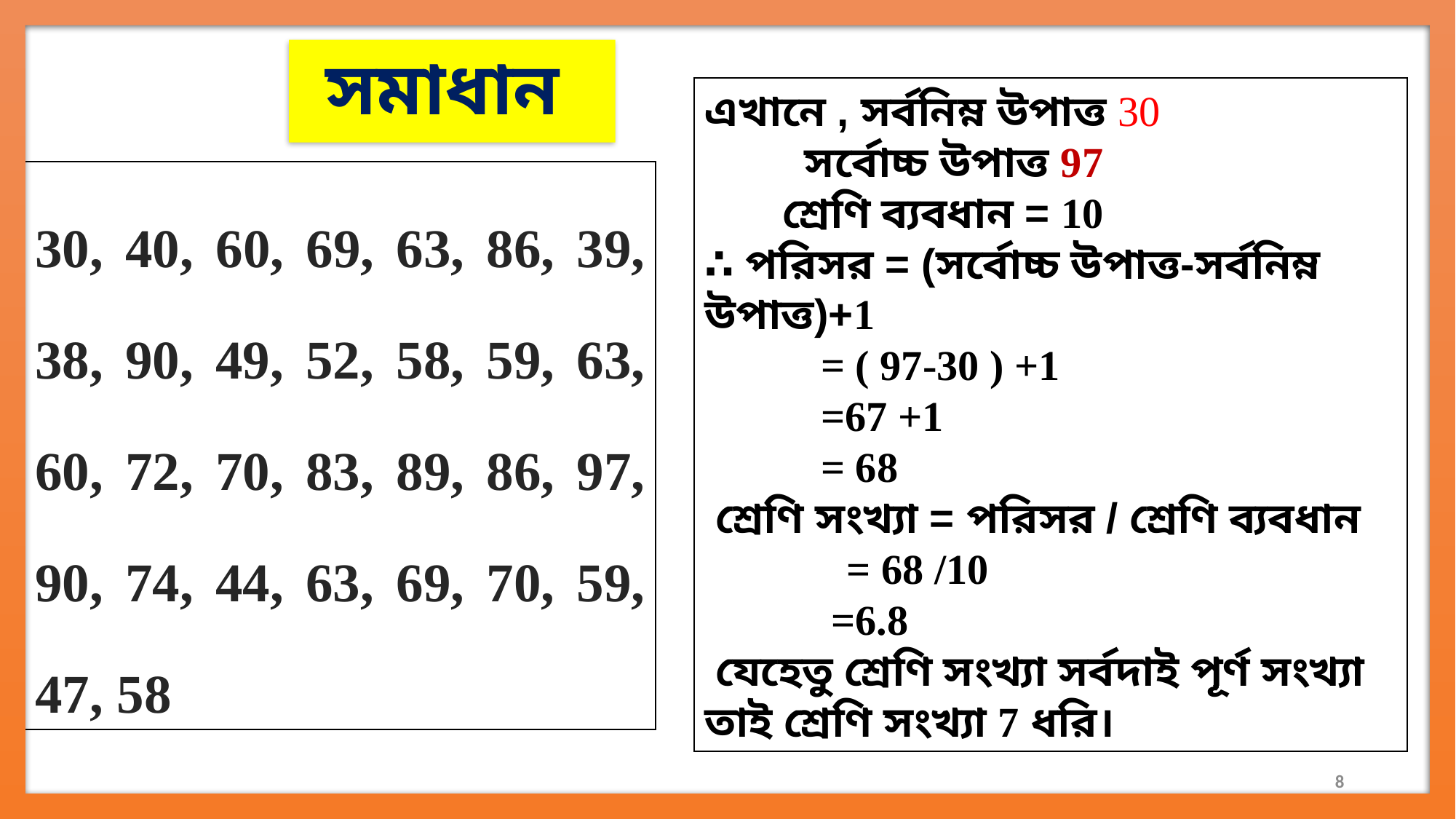

# সমাধান
এখানে , সর্বনিম্ন উপাত্ত 30
         সর্বোচ্চ উপাত্ত 97
       শ্রেণি ব্যবধান = 10
∴ পরিসর = (সর্বোচ্চ উপাত্ত-সর্বনিম্ন উপাত্ত)+1
           = ( 97-30 ) +1
           =67 +1
           = 68
 শ্রেণি সংখ্যা = পরিসর / শ্রেণি ব্যবধান
            = 68 /10
            =6.8
 যেহেতু শ্রেণি সংখ্যা সর্বদাই পূর্ণ সংখ্যা তাই শ্রেণি সংখ্যা 7 ধরি।
30, 40, 60, 69, 63, 86, 39, 38, 90, 49, 52, 58, 59, 63, 60, 72, 70, 83, 89, 86, 97, 90, 74, 44, 63, 69, 70, 59, 47, 58
8